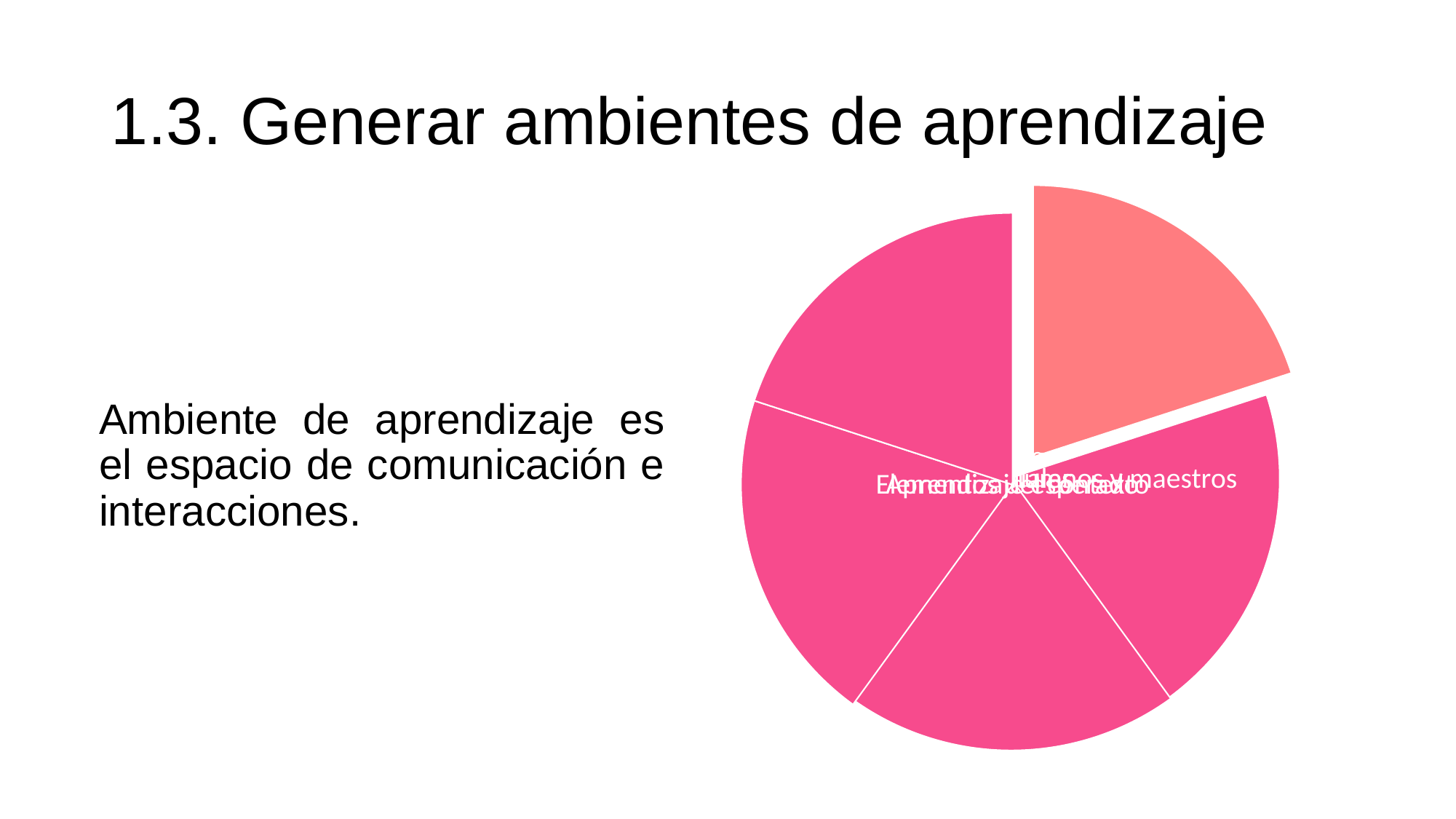

# 1.3. Generar ambientes de aprendizaje
Hogar
Interacciones entre alumnos y maestros
Materiales
Elementos del contexto
Aprendizaje esperado
Ambiente de aprendizaje es el espacio de comunicación e interacciones.